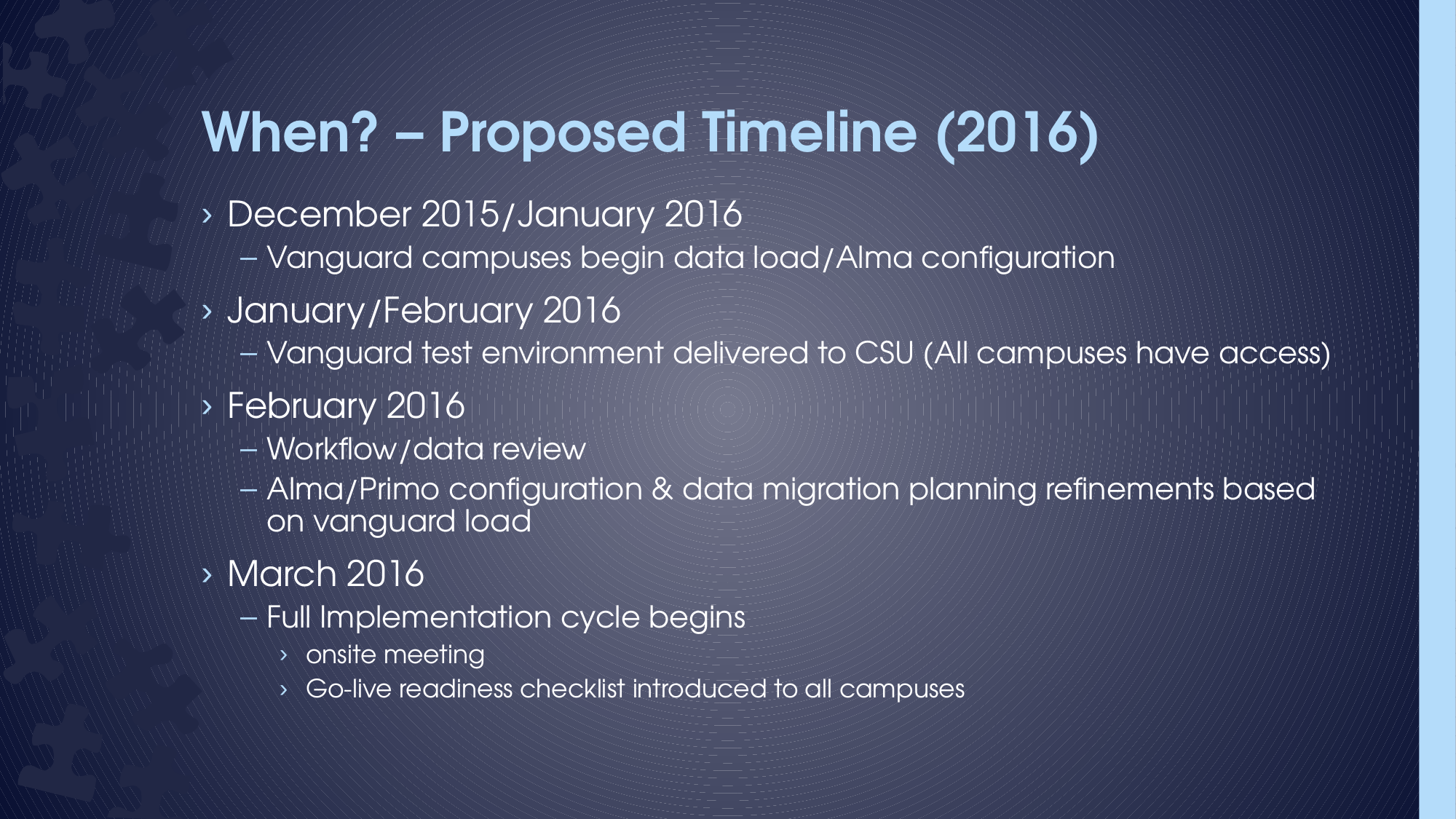

# When? – Proposed Timeline (2016)
December 2015/January 2016
Vanguard campuses begin data load/Alma configuration
January/February 2016
Vanguard test environment delivered to CSU (All campuses have access)
February 2016
Workflow/data review
Alma/Primo configuration & data migration planning refinements based on vanguard load
March 2016
Full Implementation cycle begins
onsite meeting
Go-live readiness checklist introduced to all campuses